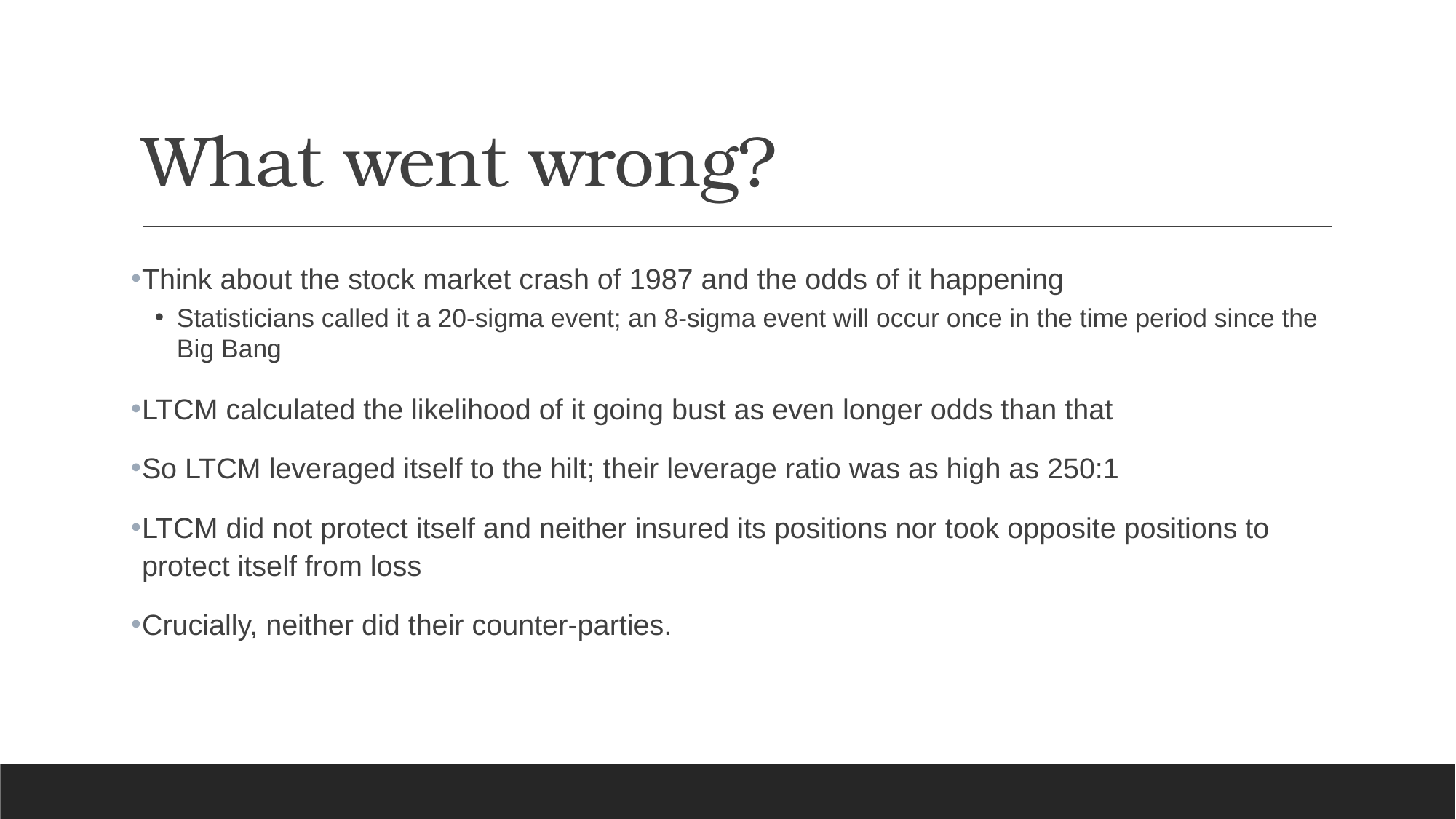

# What went wrong?
Think about the stock market crash of 1987 and the odds of it happening
Statisticians called it a 20-sigma event; an 8-sigma event will occur once in the time period since the Big Bang
LTCM calculated the likelihood of it going bust as even longer odds than that
So LTCM leveraged itself to the hilt; their leverage ratio was as high as 250:1
LTCM did not protect itself and neither insured its positions nor took opposite positions to protect itself from loss
Crucially, neither did their counter-parties.